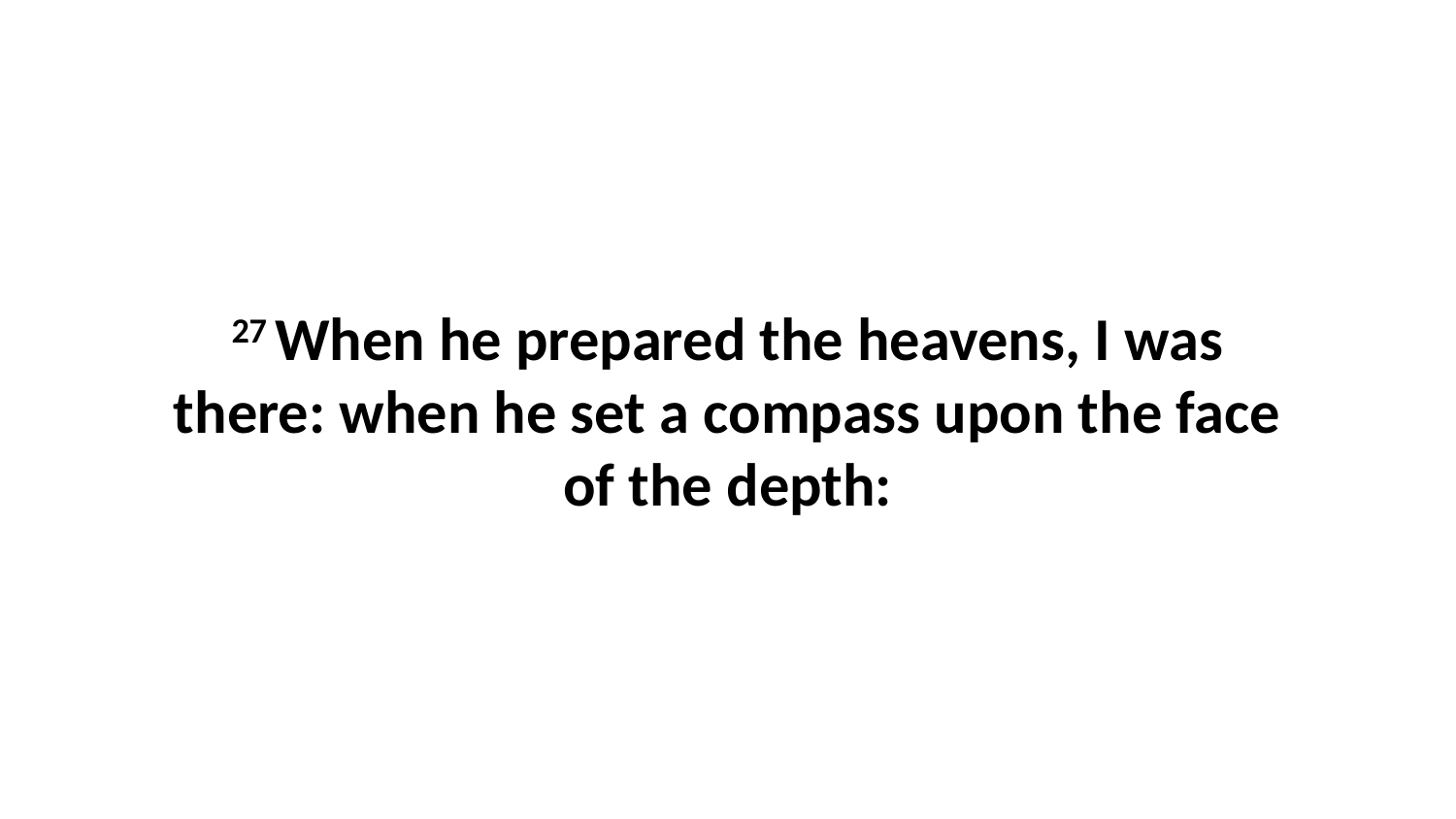

27 When he prepared the heavens, I was there: when he set a compass upon the face of the depth: